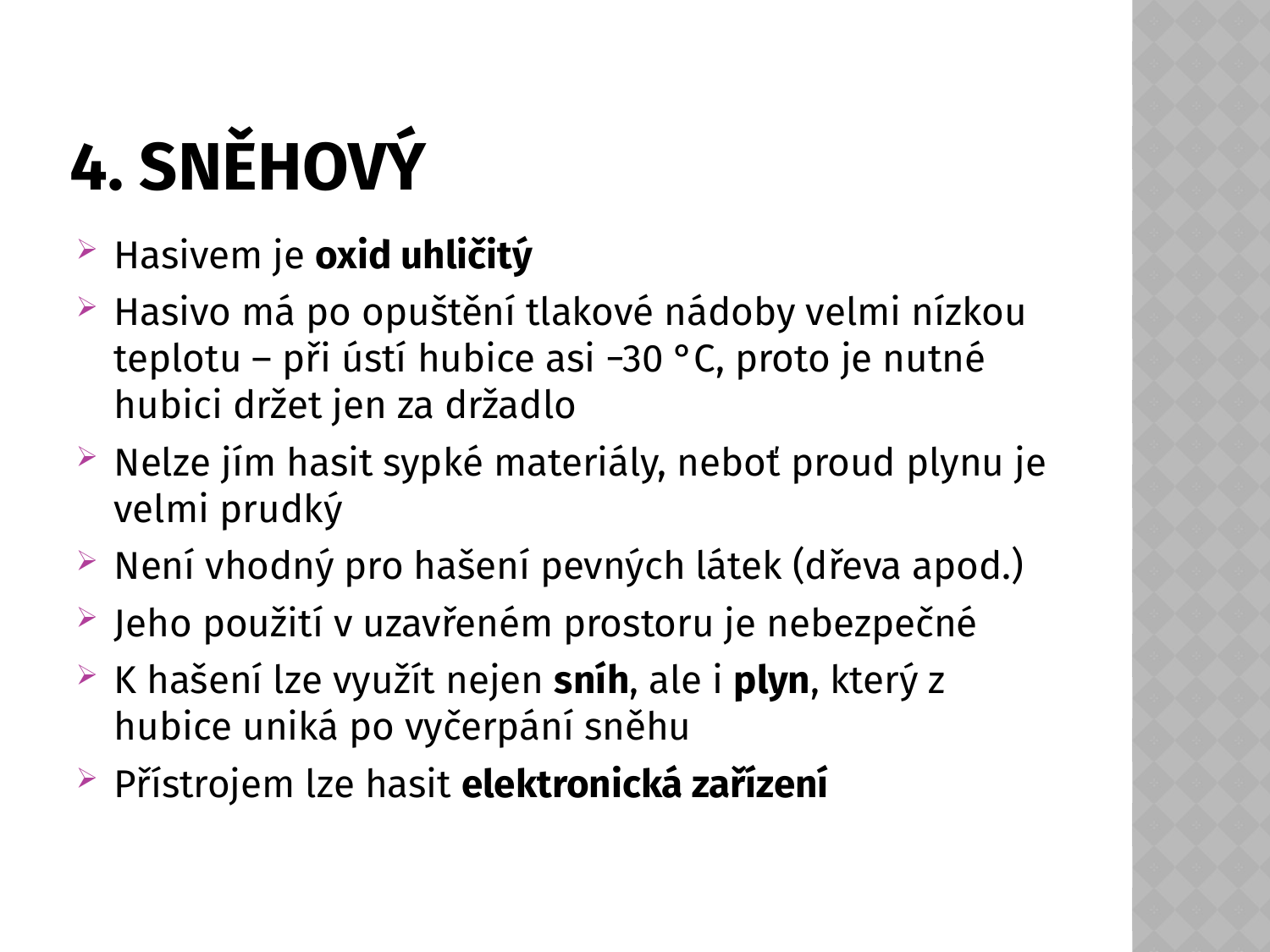

# 4. Sněhový
Hasivem je oxid uhličitý
Hasivo má po opuštění tlakové nádoby velmi nízkou teplotu – při ústí hubice asi −30 °C, proto je nutné hubici držet jen za držadlo
Nelze jím hasit sypké materiály, neboť proud plynu je velmi prudký
Není vhodný pro hašení pevných látek (dřeva apod.)
Jeho použití v uzavřeném prostoru je nebezpečné
K hašení lze využít nejen sníh, ale i plyn, který z hubice uniká po vyčerpání sněhu
Přístrojem lze hasit elektronická zařízení